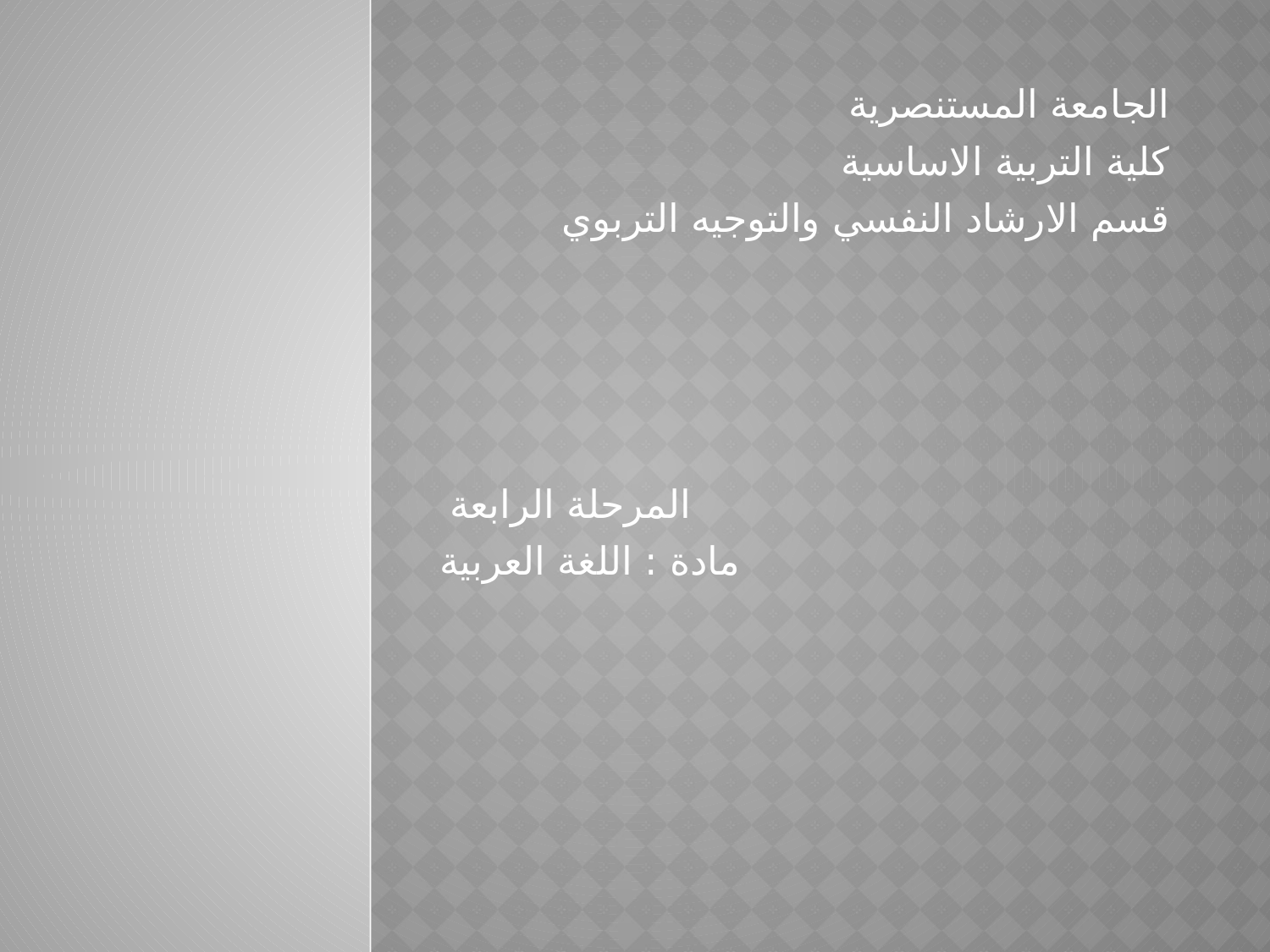

#
الجامعة المستنصرية
كلية التربية الاساسية
قسم الارشاد النفسي والتوجيه التربوي

                                       المرحلة الرابعة
                                   مادة : اللغة العربية